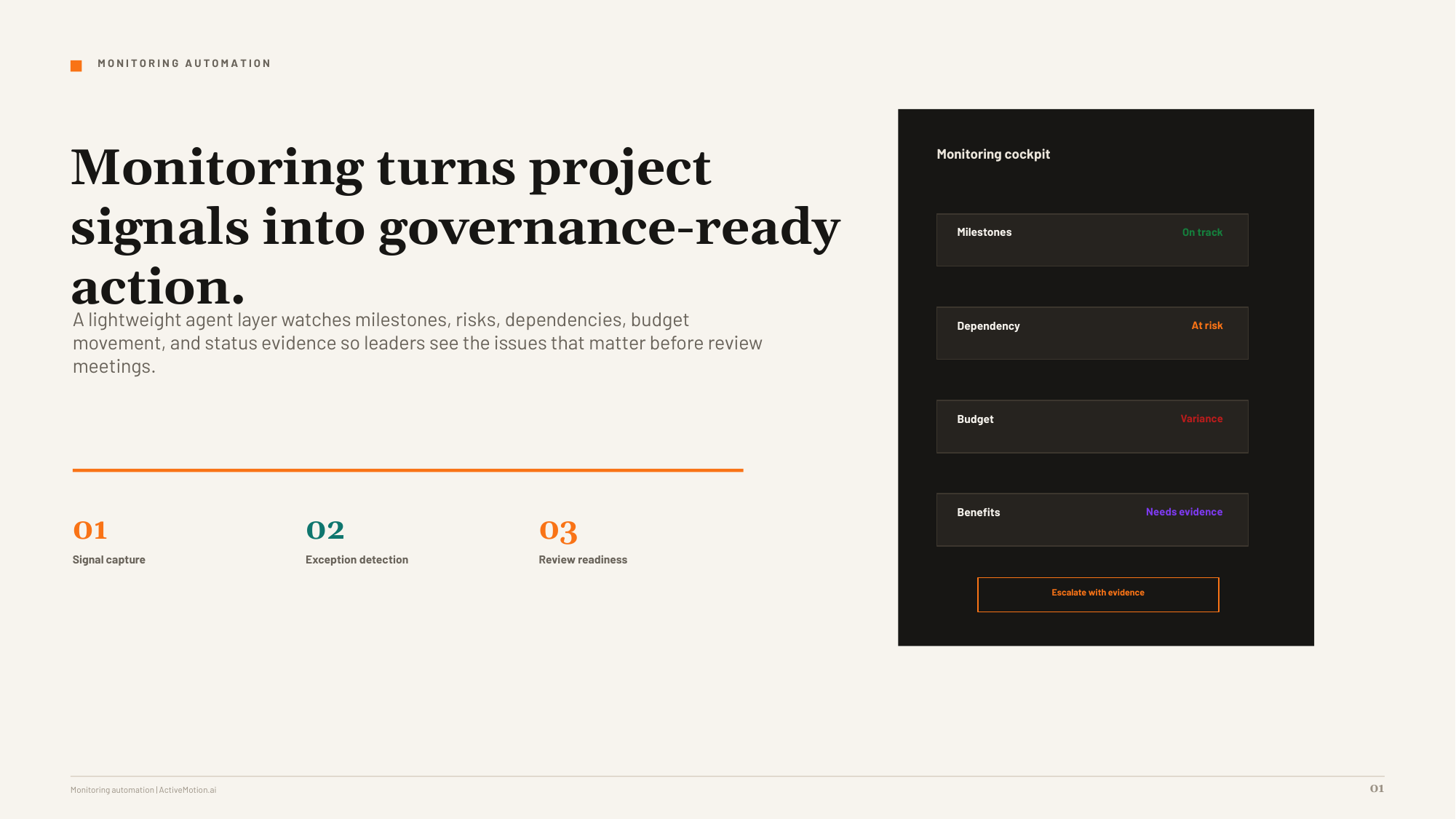

M O N I T O R I N G   A U T O M A T I O N

Monitoring turns project signals into governance-ready action.
Monitoring cockpit

Milestones
On track
A lightweight agent layer watches milestones, risks, dependencies, budget movement, and status evidence so leaders see the issues that matter before review meetings.

Dependency
At risk

Budget
Variance

Benefits
Needs evidence
01
02
03
Signal capture
Exception detection
Review readiness

Escalate with evidence

01
Monitoring automation | ActiveMotion.ai